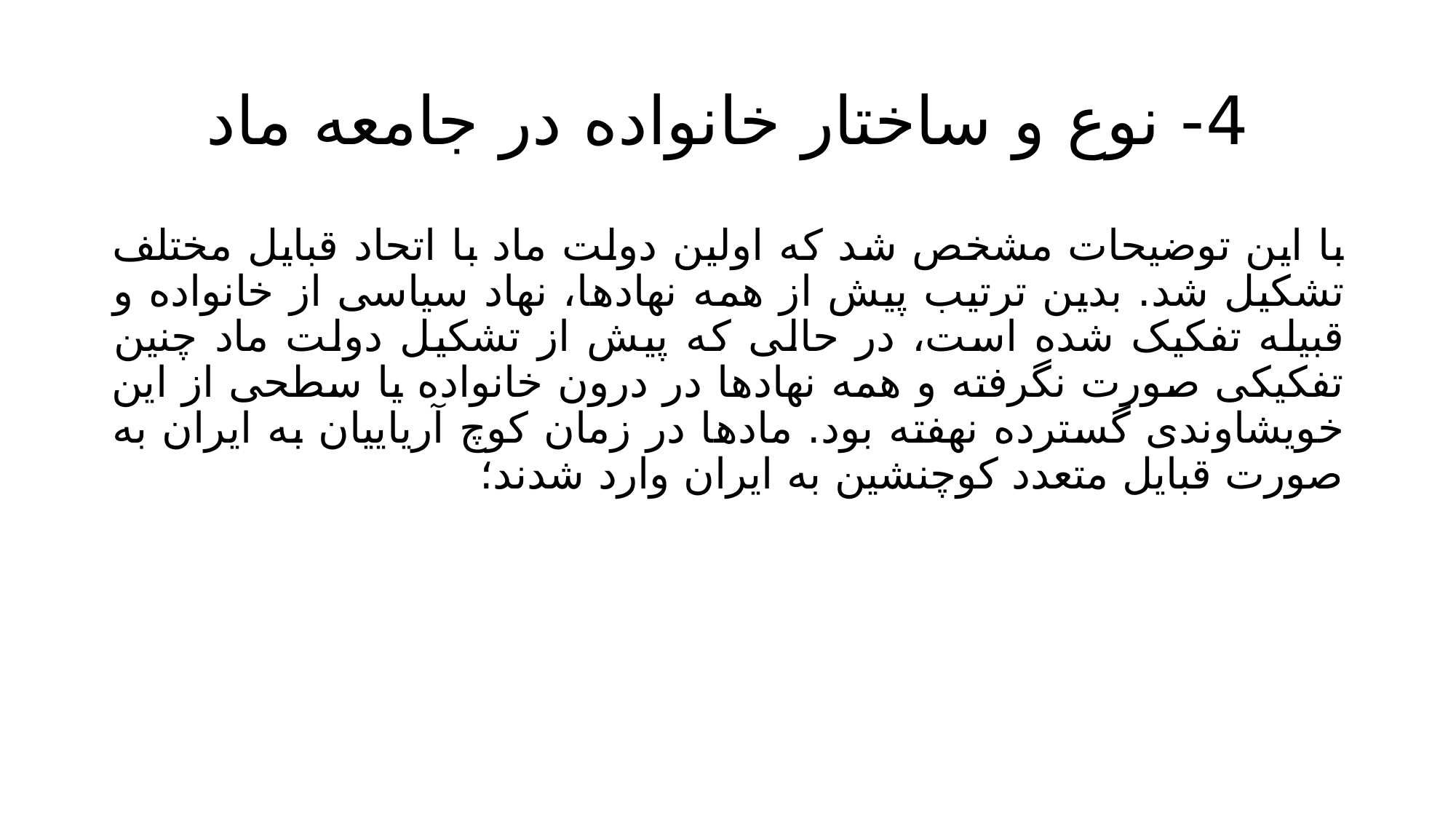

# 4- نوع و ساختار خانواده در جامعه ماد
با اين توضیحات مشخص شد که اولین دولت ماد با اتحاد قبايل مختلف تشکیل شد. بدين ترتیب پیش از همه نهادها، نهاد سیاسی از خانواده و قبیله تفکیک شده است، در حالی که پیش از تشکیل دولت ماد چنین تفکیکی صورت نگرفته و همه نهادها در درون خانواده يا سطحی از اين خويشاوندی گسترده نهفته بود. مادها در زمان کوچ آريايیان به ايران به صورت قبايل متعدد کوچنشین به ايران وارد شدند؛